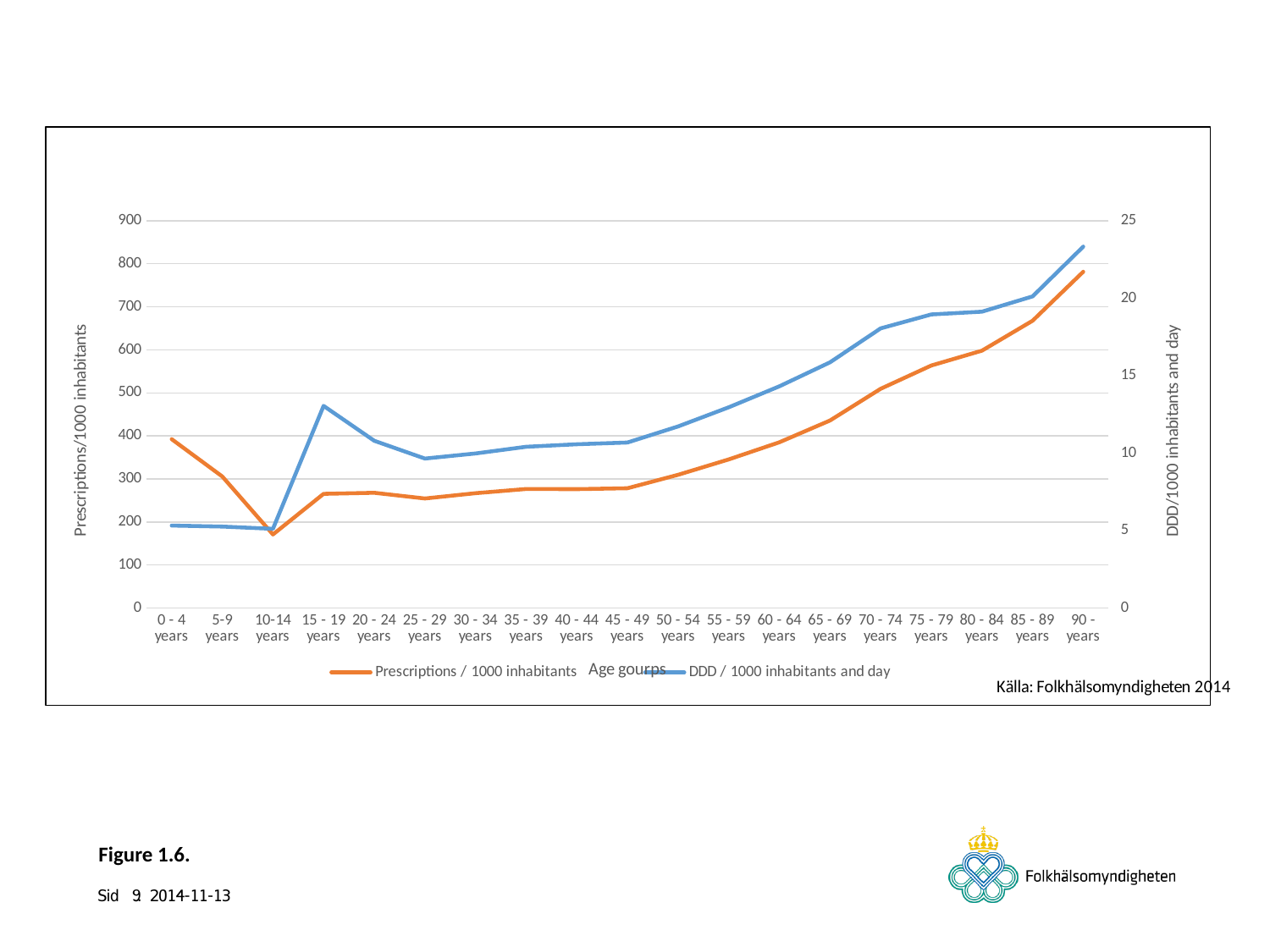

### Chart

| Category | Prescriptions / 1000 inhabitants | DDD / 1000 inhabitants and day |
|---|---|---|
| 0 - 4 years | 392.396566843857 | 5.32387509144335 |
| 5-9 years | 305.766802146351 | 5.26028167818137 |
| 10-14 years | 171.059898883838 | 5.11436731976989 |
| 15 - 19 years | 265.369881355302 | 13.0473779865486 |
| 20 - 24 years | 267.823123031748 | 10.7958607346626 |
| 25 - 29 years | 254.61202508784 | 9.65091195999768 |
| 30 - 34 years | 266.971209849075 | 9.98039656309915 |
| 35 - 39 years | 276.678605071201 | 10.4091393703473 |
| 40 - 44 years | 276.354152359309 | 10.5700059319052 |
| 45 - 49 years | 278.396729103013 | 10.6828394171314 |
| 50 - 54 years | 309.647567214986 | 11.7241224363061 |
| 55 - 59 years | 345.376319452399 | 12.9594122693162 |
| 60 - 64 years | 385.164000020563 | 14.3143024673178 |
| 65 - 69 years | 435.837370433825 | 15.860127320523 |
| 70 - 74 years | 509.520981180474 | 18.0515715613414 |
| 75 - 79 years | 563.571247484845 | 18.9503060168582 |
| 80 - 84 years | 598.12382739212 | 19.12534687962 |
| 85 - 89 years | 667.587921056537 | 20.1140268734912 |
| 90 - years | 781.326727464048 | 23.3241835056674 |
# Figure 1.6.
9
2014-11-13